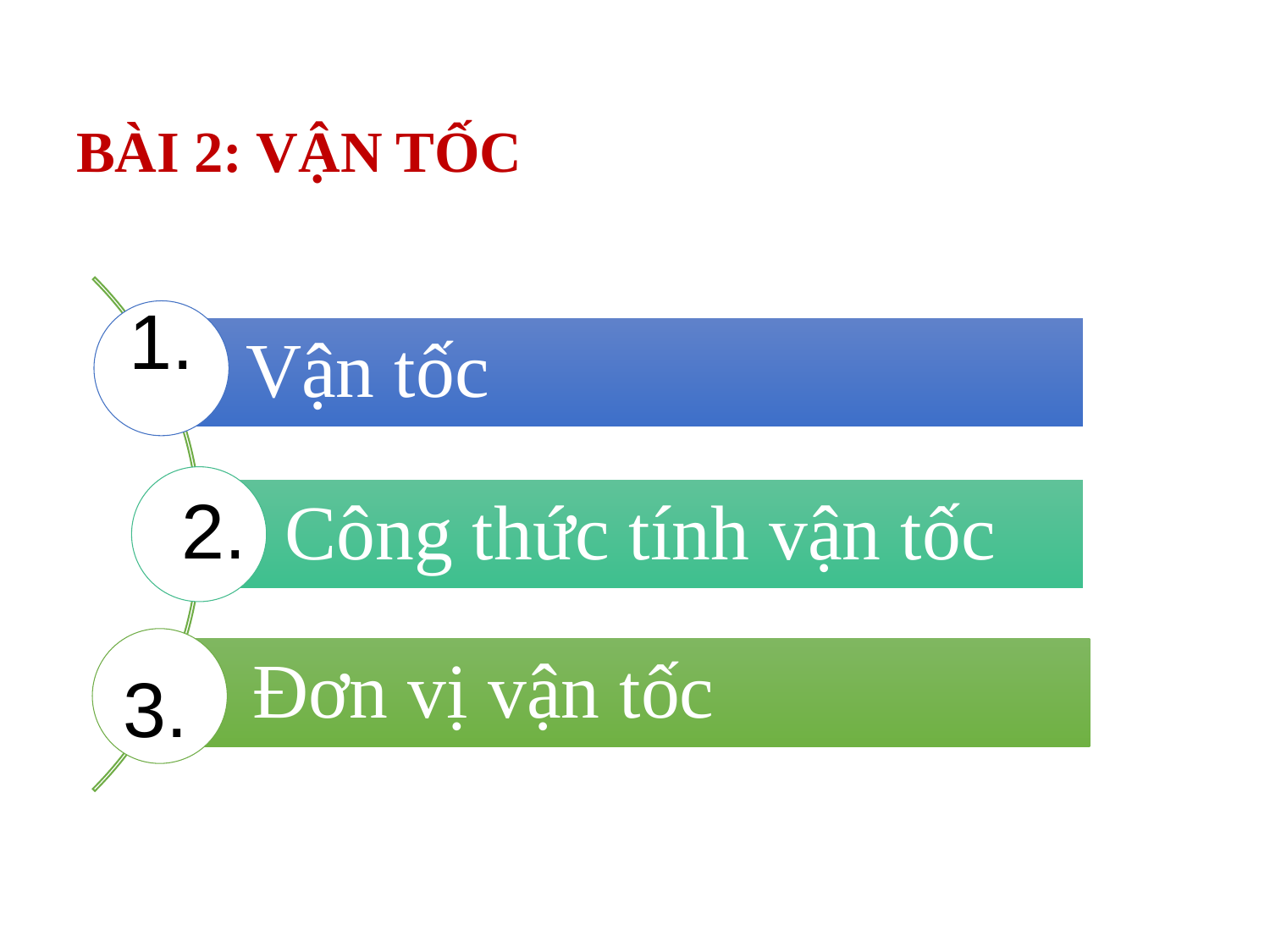

# BÀI 2: VẬN TỐC
Vận tốc
Công thức tính vận tốc
Đơn vị vận tốc
1.
2.
3.